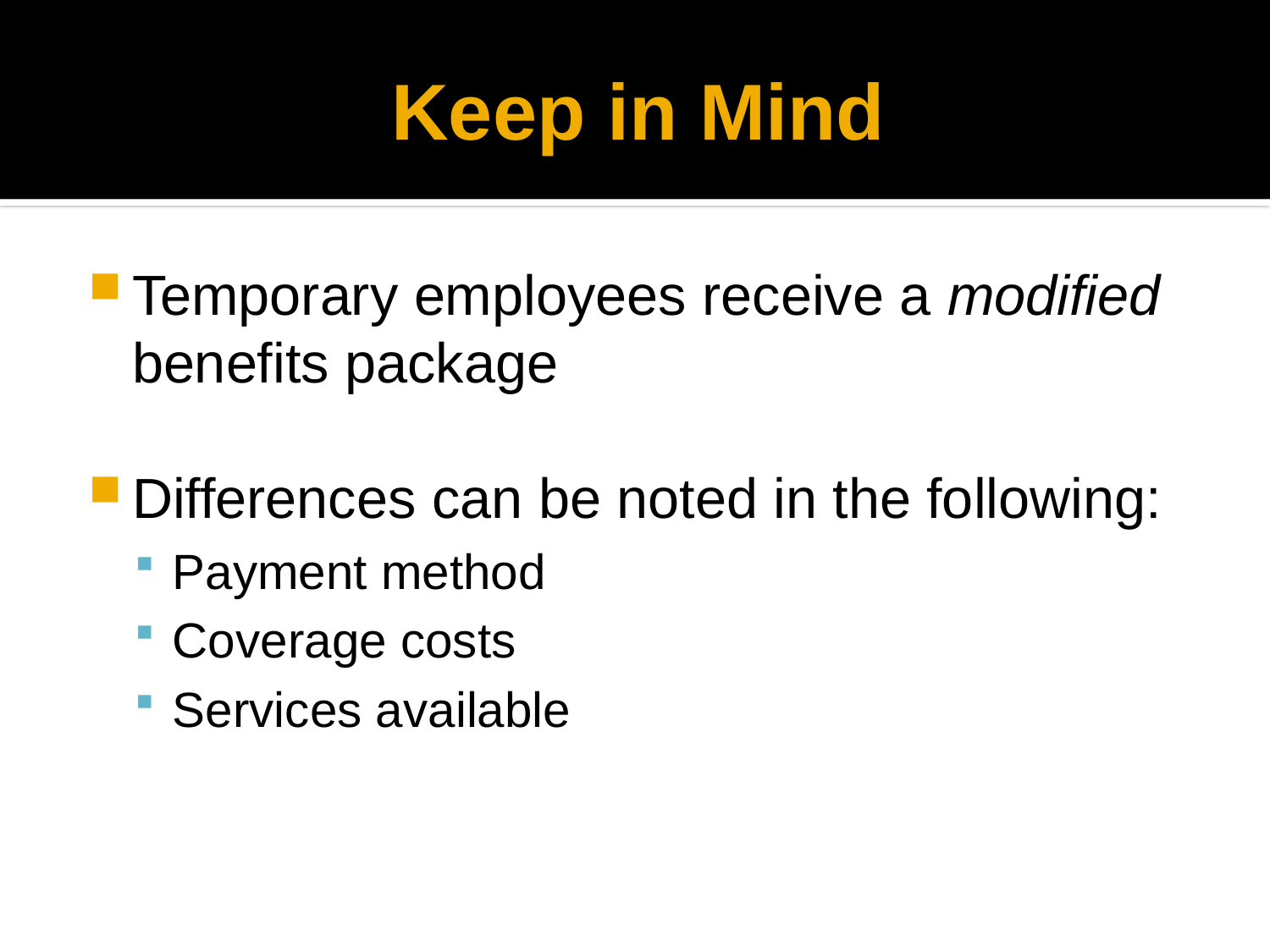

# Keep in Mind
Temporary employees receive a modified benefits package
Differences can be noted in the following:
Payment method
Coverage costs
Services available